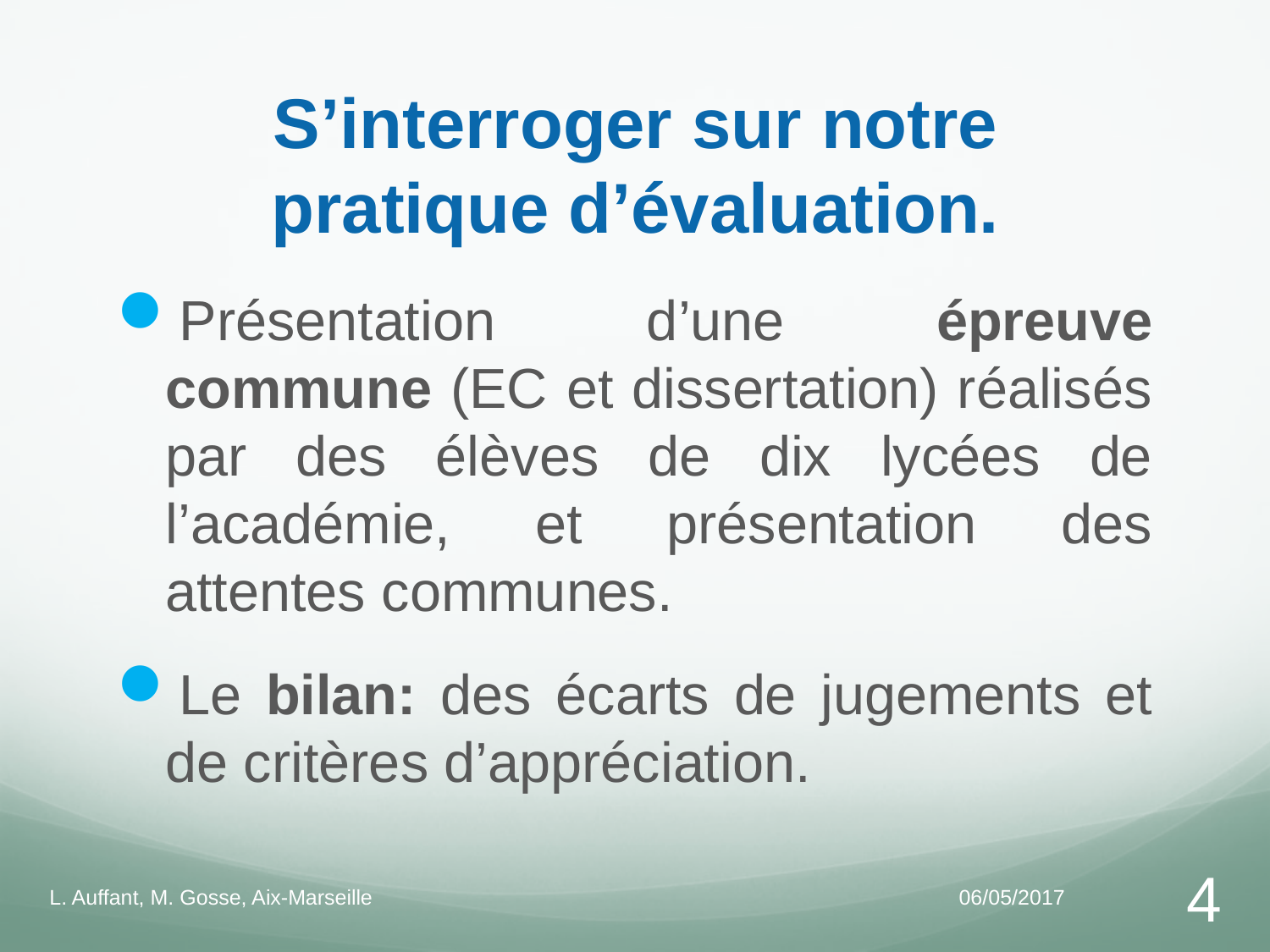

# S’interroger sur notre pratique d’évaluation.
Présentation d’une épreuve commune (EC et dissertation) réalisés par des élèves de dix lycées de l’académie, et présentation des attentes communes.
Le bilan: des écarts de jugements et de critères d’appréciation.

L. Auffant, M. Gosse, Aix-Marseille
06/05/2017
4